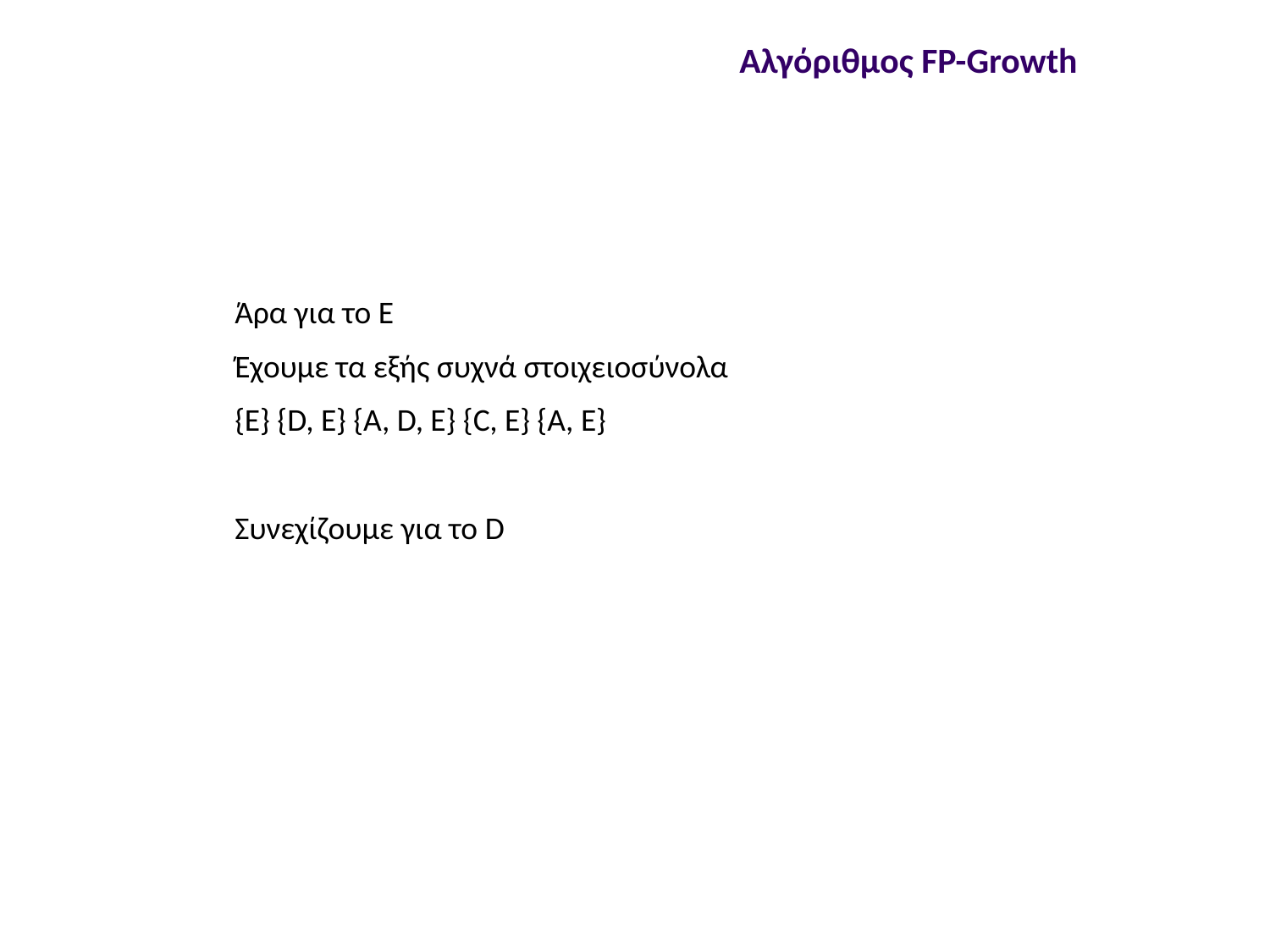

Αλγόριθμος FP-Growth
Άρα για το Ε
Έχουμε τα εξής συχνά στοιχειοσύνολα
{Ε} {D, E} {A, D, E} {C, E} {A, E}

Συνεχίζουμε για το D